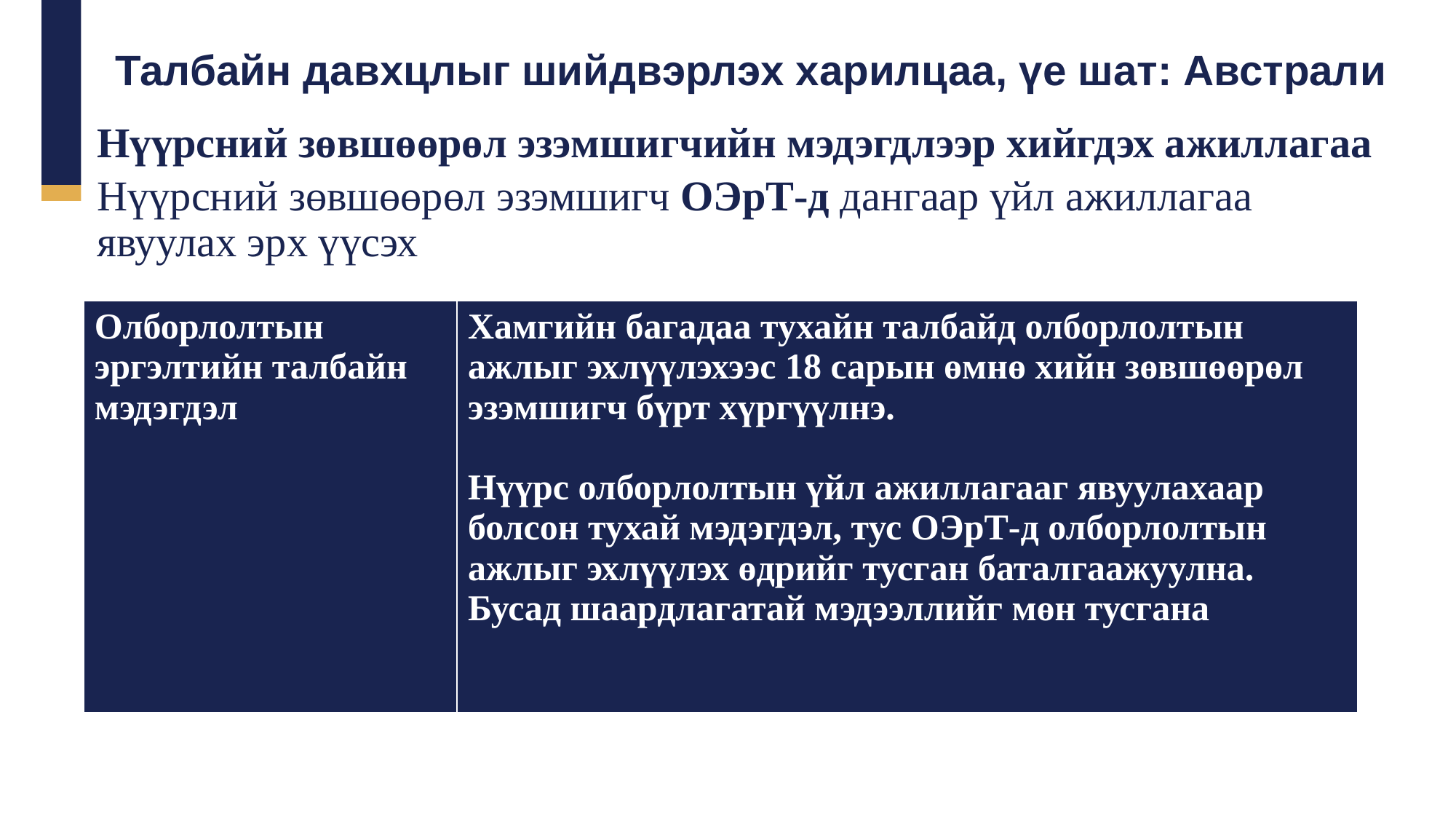

Талбайн давхцлыг шийдвэрлэх харилцаа, үе шат: Австрали
Нүүрсний зөвшөөрөл эзэмшигчийн мэдэгдлээр хийгдэх ажиллагаа
Нүүрсний зөвшөөрөл эзэмшигч OЭрТ-д дангаар үйл ажиллагаа явуулах эрх үүсэх

| Олборлолтын эргэлтийн талбайн мэдэгдэл | Хамгийн багадаа тухайн талбайд олборлолтын ажлыг эхлүүлэхээс 18 сарын өмнө хийн зөвшөөрөл эзэмшигч бүрт хүргүүлнэ. Нүүрс олборлолтын үйл ажиллагааг явуулахаар болсон тухай мэдэгдэл, тус ОЭрТ-д олборлолтын ажлыг эхлүүлэх өдрийг тусган баталгаажуулна. Бусад шаардлагатай мэдээллийг мөн тусгана |
| --- | --- |